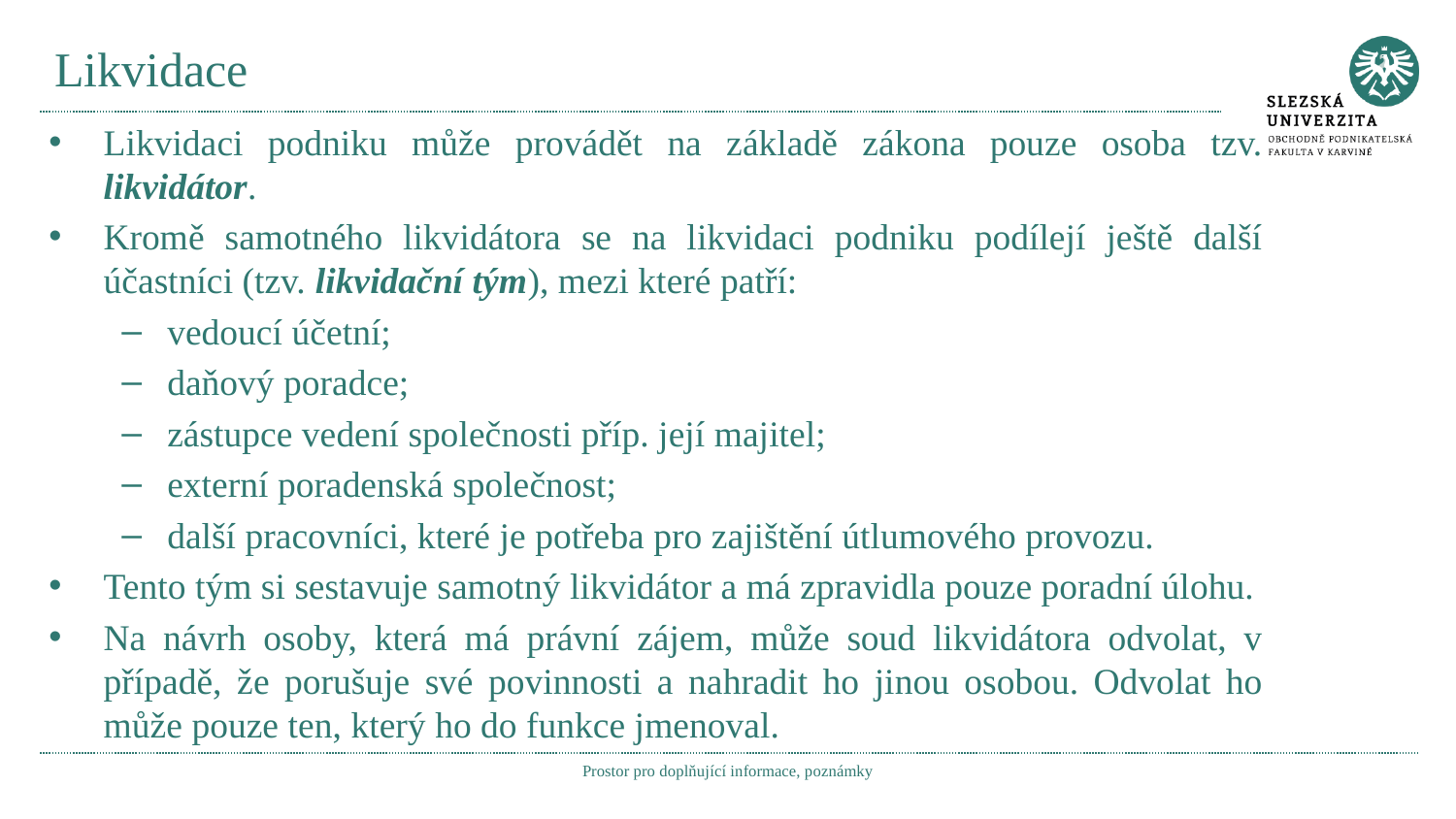

# Likvidace
Likvidaci podniku může provádět na základě zákona pouze osoba tzv. likvidátor.
Kromě samotného likvidátora se na likvidaci podniku podílejí ještě další účastníci (tzv. likvidační tým), mezi které patří:
vedoucí účetní;
daňový poradce;
zástupce vedení společnosti příp. její majitel;
externí poradenská společnost;
další pracovníci, které je potřeba pro zajištění útlumového provozu.
Tento tým si sestavuje samotný likvidátor a má zpravidla pouze poradní úlohu.
Na návrh osoby, která má právní zájem, může soud likvidátora odvolat, v případě, že porušuje své povinnosti a nahradit ho jinou osobou. Odvolat ho může pouze ten, který ho do funkce jmenoval.
Prostor pro doplňující informace, poznámky